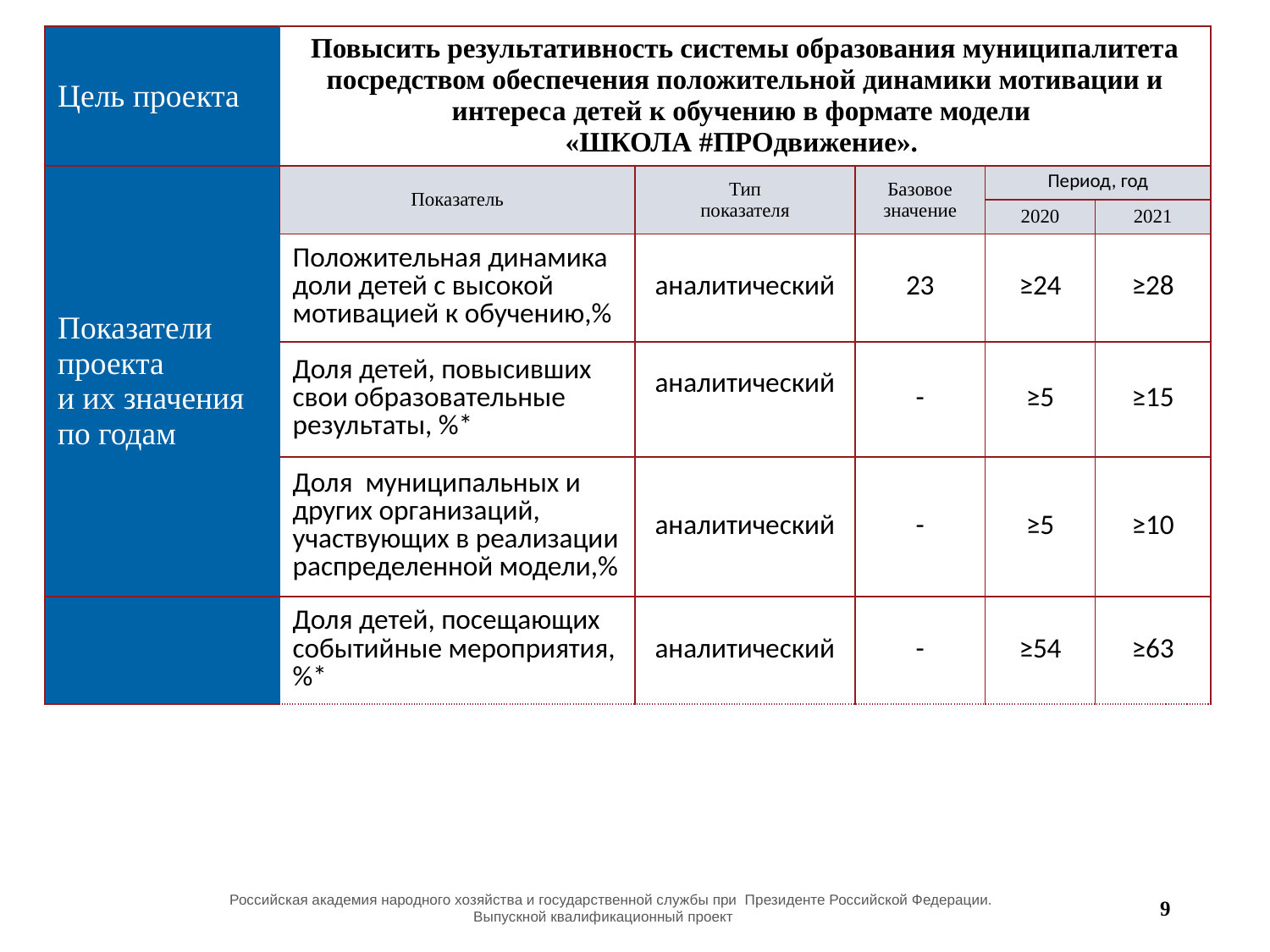

| Цель проекта | Повысить результативность системы образования муниципалитета посредством обеспечения положительной динамики мотивации и интереса детей к обучению в формате модели «ШКОЛА #ПРОдвижение». |  |  |  |  |
| --- | --- | --- | --- | --- | --- |
| Показатели проекта и их значения по годам | Показатель | Тип показателя | Базовое значение | Период, год |  |
|  |  |  |  | 2020 | 2021 |
|  | Положительная динамика доли детей с высокой мотивацией к обучению,% | аналитический | 23 | ≥24 | ≥28 |
|  | Доля детей, повысивших свои образовательные результаты, %\* | аналитический | - | ≥5 | ≥15 |
|  | Доля муниципальных и других организаций, участвующих в реализации распределенной модели,% | аналитический | - | ≥5 | ≥10 |
|  | Доля детей, посещающих событийные мероприятия, %\* | аналитический | - | ≥54 | ≥63 |
      Российская академия народного хозяйства и государственной службы при  Президенте Российской Федерации.
 Выпускной квалификационный проект
9